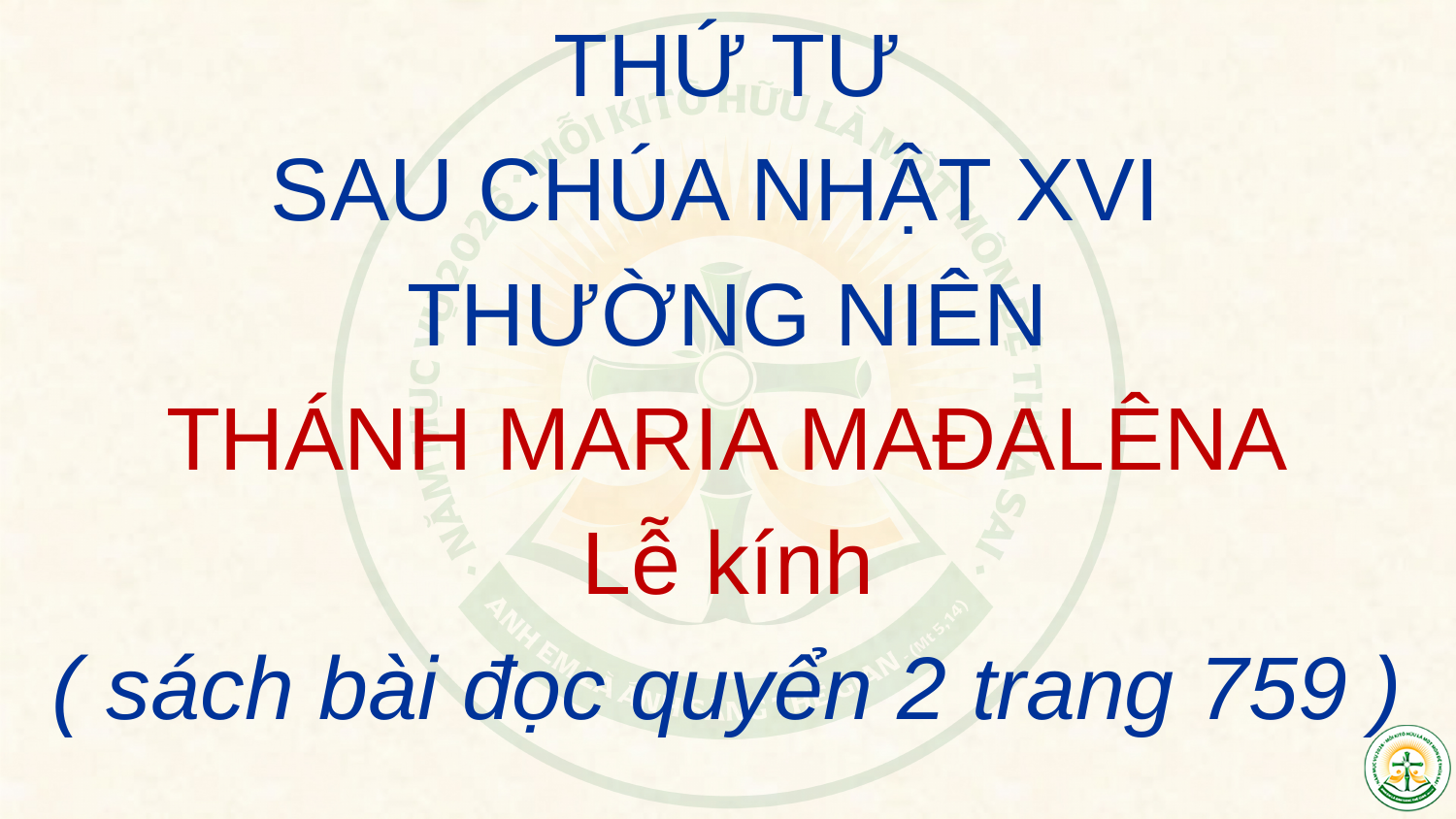

THỨ TƯ
SAU CHÚA NHẬT XVI
THƯỜNG NIÊN
THÁNH MARIA MAĐALÊNA
Lễ kính
( sách bài đọc quyển 2 trang 759 )